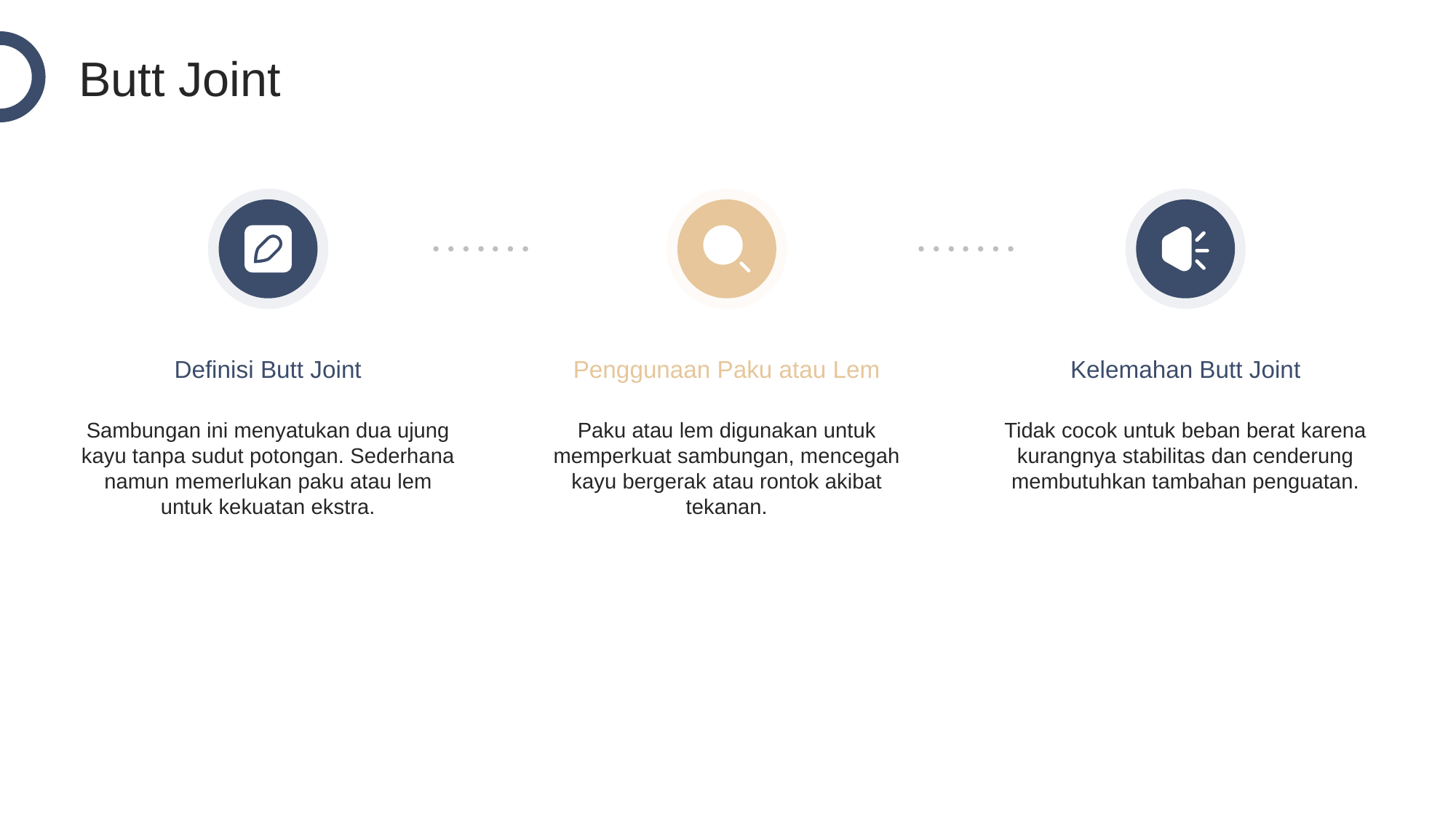

Butt Joint

Definisi Butt Joint
Penggunaan Paku atau Lem
Kelemahan Butt Joint
Sambungan ini menyatukan dua ujung kayu tanpa sudut potongan. Sederhana namun memerlukan paku atau lem untuk kekuatan ekstra.
Paku atau lem digunakan untuk memperkuat sambungan, mencegah kayu bergerak atau rontok akibat tekanan.
Tidak cocok untuk beban berat karena kurangnya stabilitas dan cenderung membutuhkan tambahan penguatan.